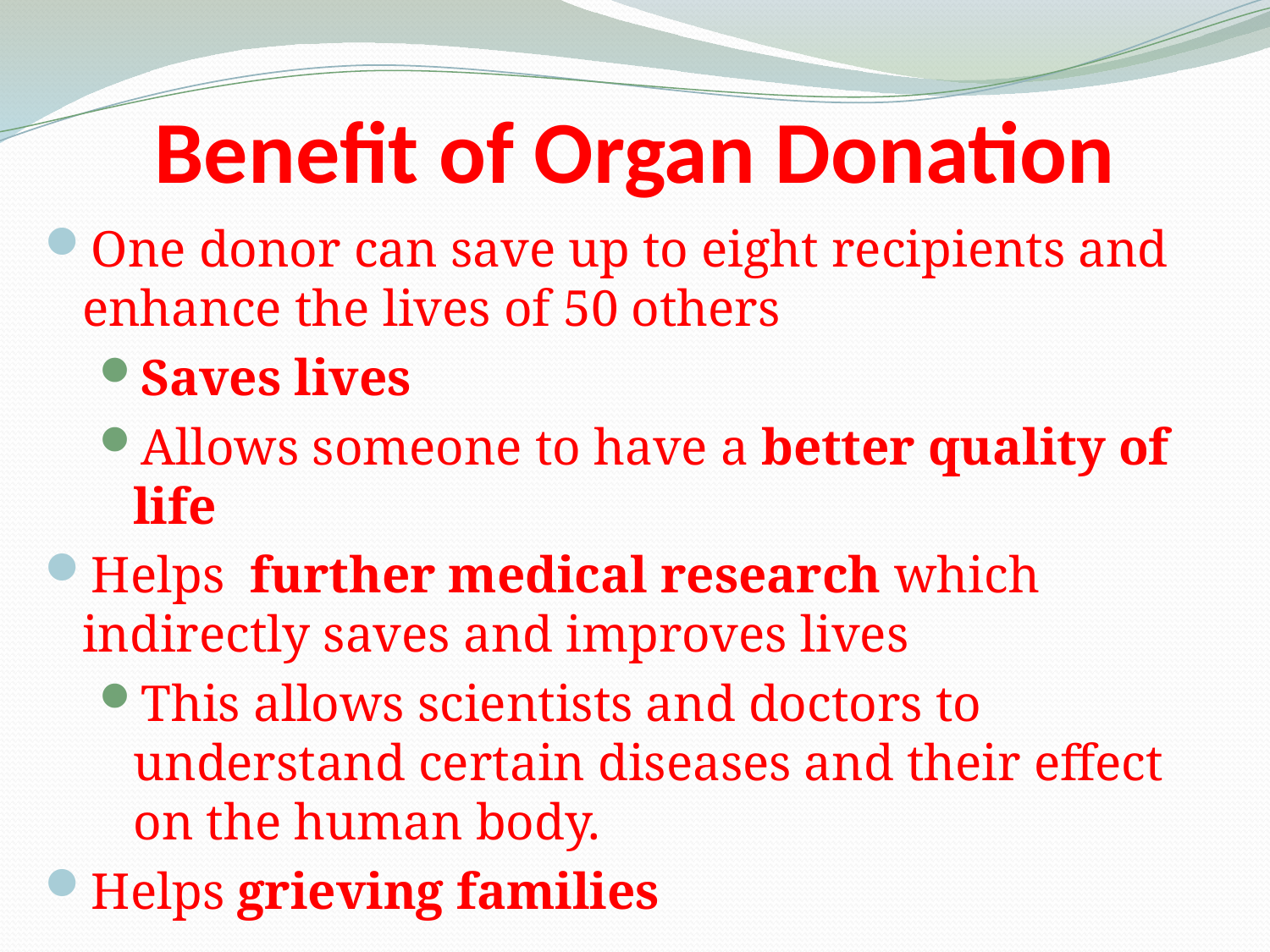

# Benefit of Organ Donation
One donor can save up to eight recipients and enhance the lives of 50 others
Saves lives
Allows someone to have a better quality of life
Helps  further medical research which indirectly saves and improves lives
This allows scientists and doctors to understand certain diseases and their effect on the human body.
Helps grieving families